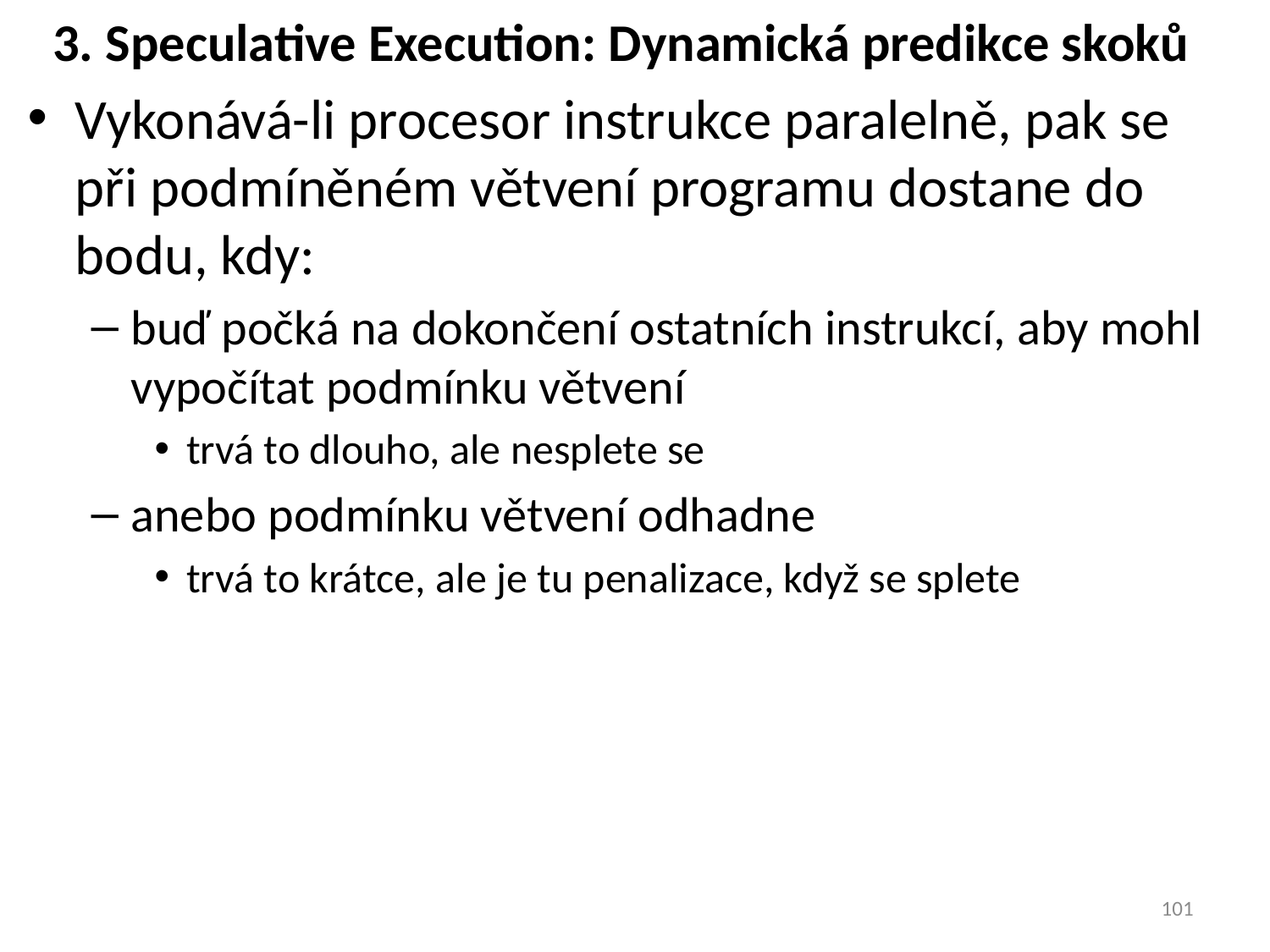

# 3. Speculative Execution: Dynamická predikce skoků
Vykonává-li procesor instrukce paralelně, pak se při podmíněném větvení programu dostane do bodu, kdy:
buď počká na dokončení ostatních instrukcí, aby mohl vypočítat podmínku větvení
trvá to dlouho, ale nesplete se
anebo podmínku větvení odhadne
trvá to krátce, ale je tu penalizace, když se splete

101